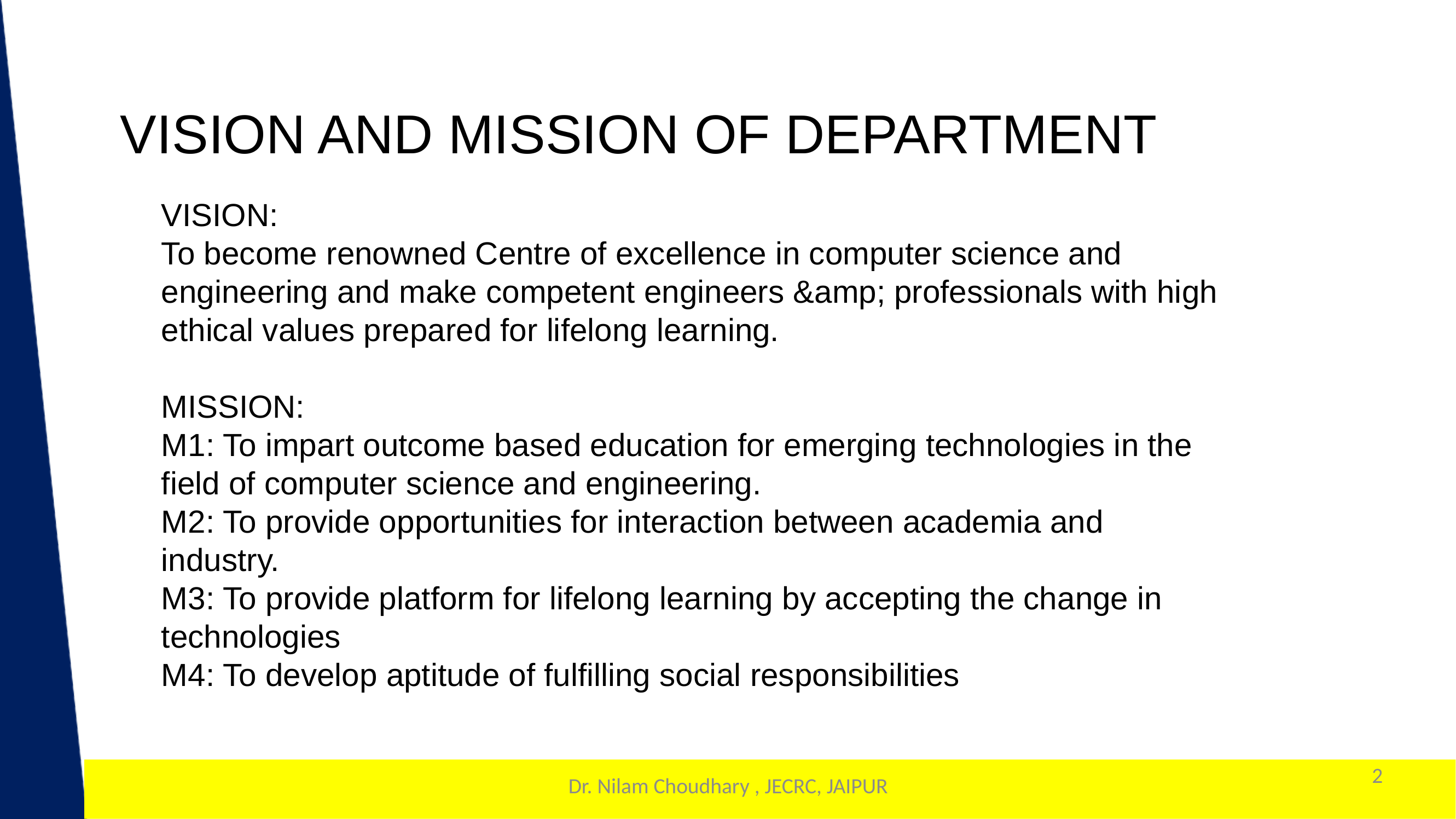

VISION AND MISSION OF DEPARTMENT
VISION:
To become renowned Centre of excellence in computer science and engineering and make competent engineers &amp; professionals with high ethical values prepared for lifelong learning.

MISSION:
M1: To impart outcome based education for emerging technologies in the field of computer science and engineering.
M2: To provide opportunities for interaction between academia and industry.
M3: To provide platform for lifelong learning by accepting the change in
technologies
M4: To develop aptitude of fulfilling social responsibilities
2
1
Dr. Nilam Choudhary , JECRC, JAIPUR